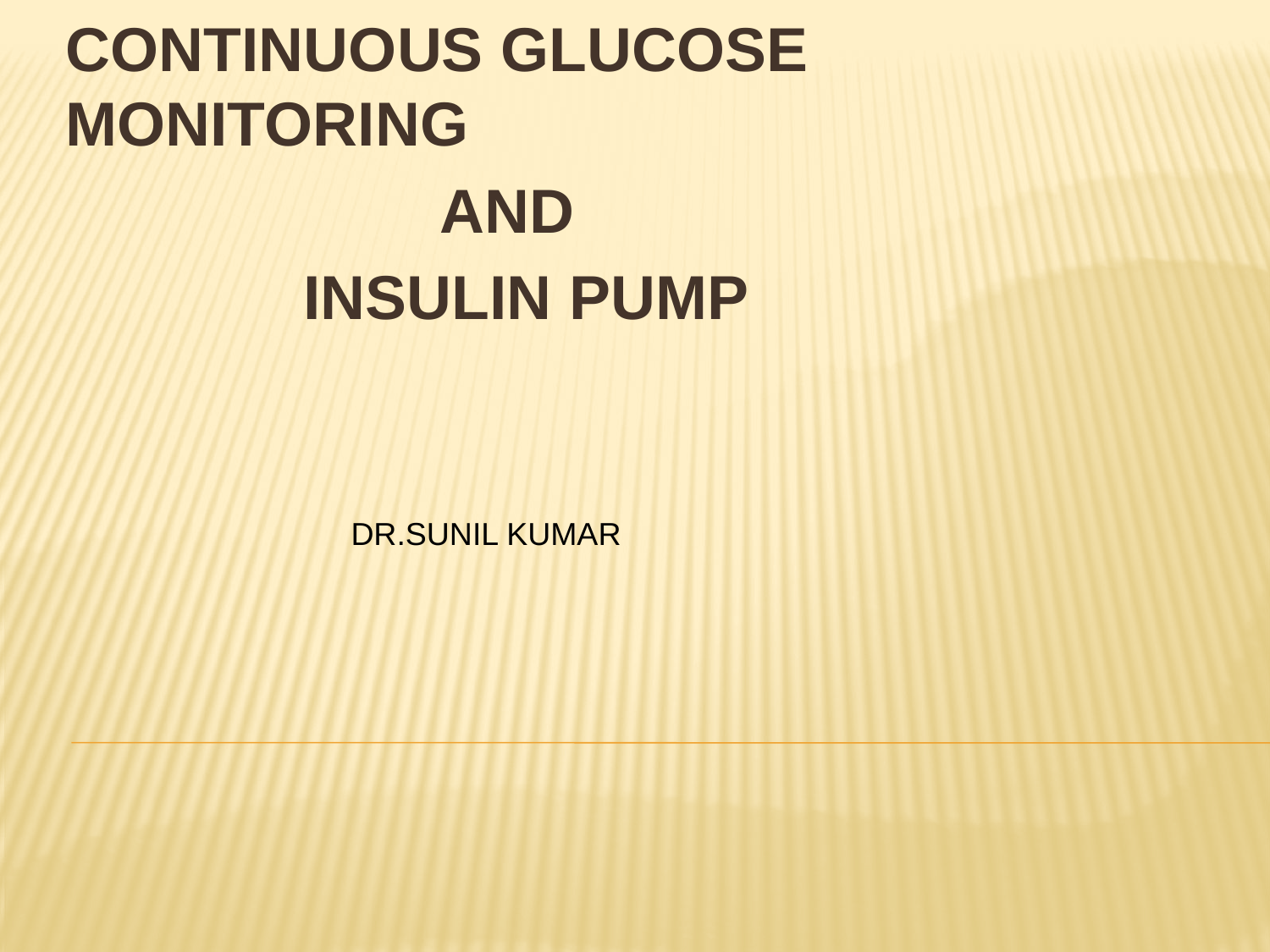

CONTINUOUS GLUCOSE MONITORING
			    AND
		  INSULIN PUMP
DR.SUNIL KUMAR
#